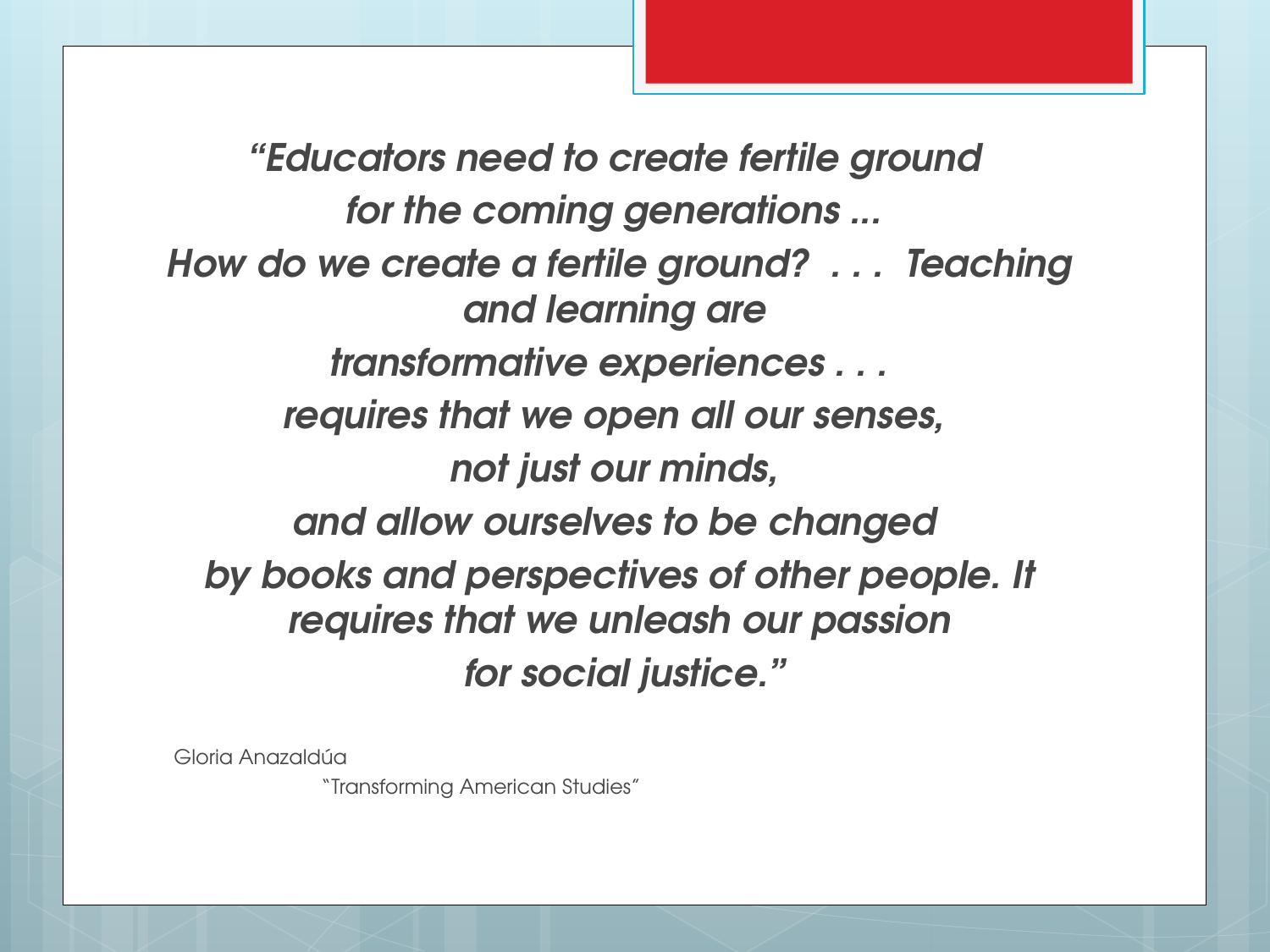

“Educators need to create fertile ground
for the coming generations ...
How do we create a fertile ground?  . . .  Teaching and learning are
transformative experiences . . .
requires that we open all our senses,
not just our minds,
and allow ourselves to be changed
by books and perspectives of other people. It requires that we unleash our passion
 for social justice.”

				 Gloria Anazaldúa
 			          “Transforming American Studies”